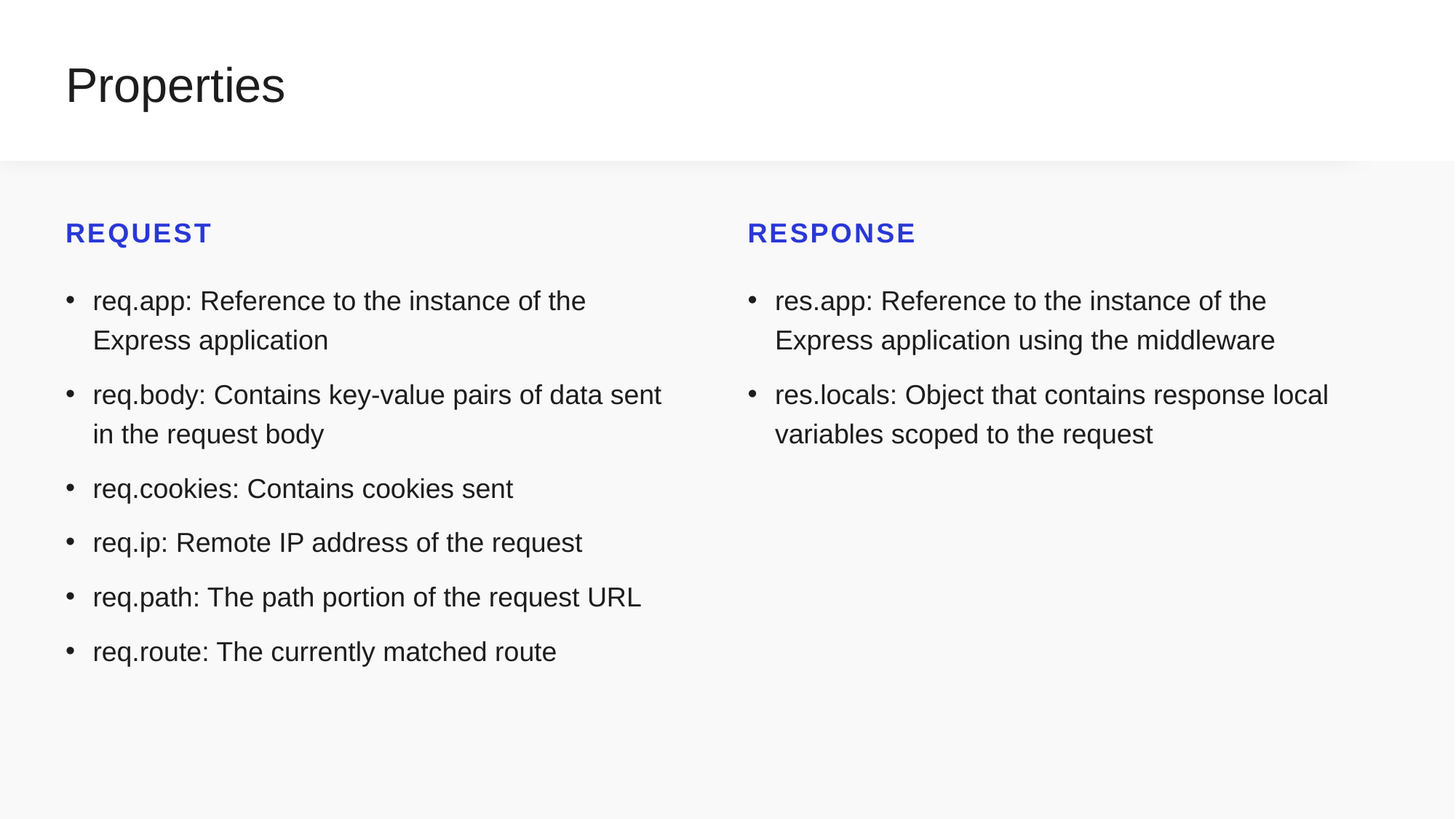

# Properties
Request
Response
req.app: Reference to the instance of the Express application
req.body: Contains key-value pairs of data sent in the request body
req.cookies: Contains cookies sent
req.ip: Remote IP address of the request
req.path: The path portion of the request URL
req.route: The currently matched route

res.app: Reference to the instance of the Express application using the middleware
res.locals: Object that contains response local variables scoped to the request